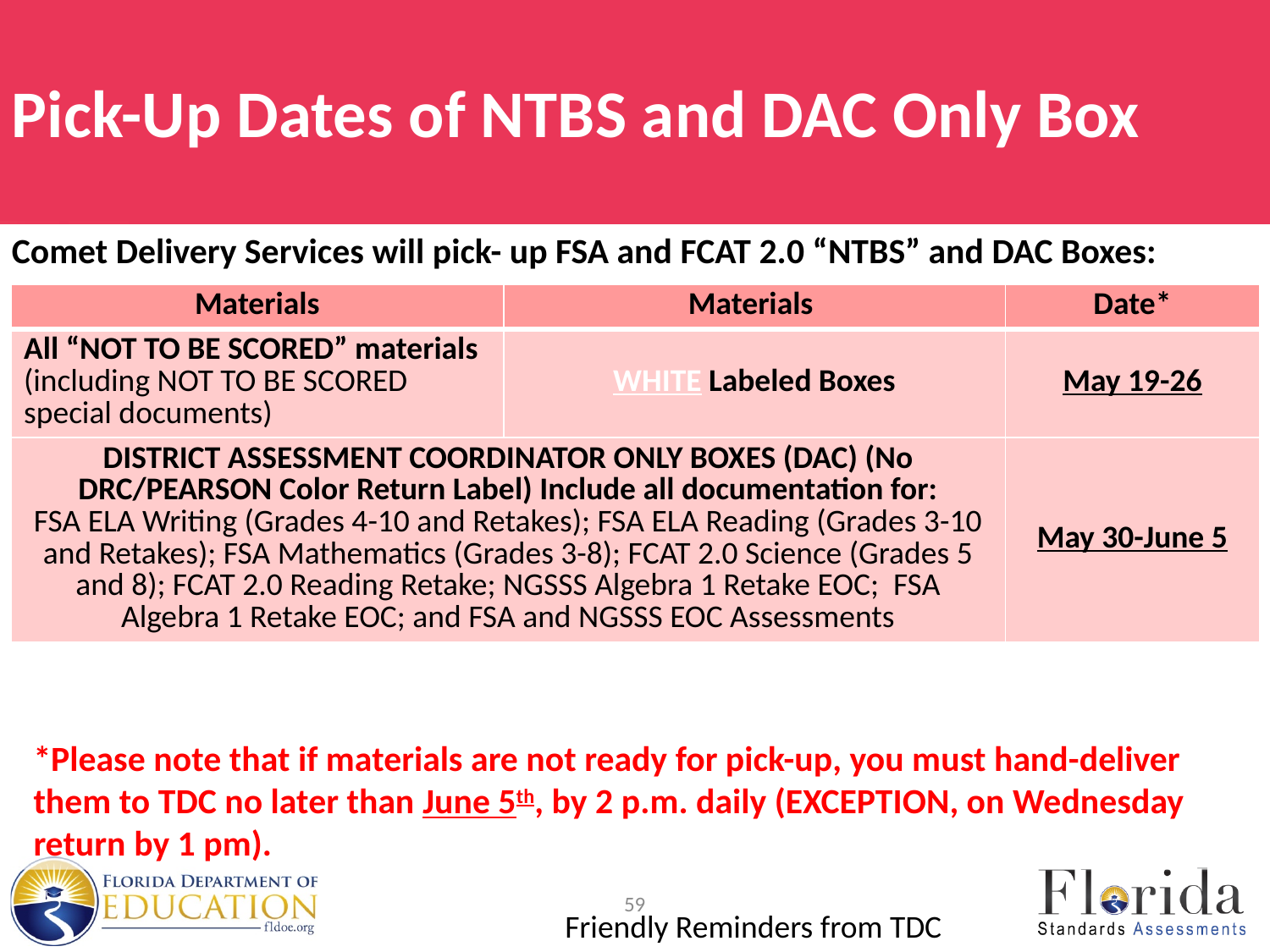

# Pick-Up Dates of NTBS and DAC Only Box
Comet Delivery Services will pick- up FSA and FCAT 2.0 “NTBS” and DAC Boxes:
| Materials | Materials | Date\* |
| --- | --- | --- |
| All “NOT TO BE SCORED” materials (including NOT TO BE SCORED special documents) | WHITE Labeled Boxes | May 19-26 |
| DISTRICT ASSESSMENT COORDINATOR ONLY BOXES (DAC) (No DRC/PEARSON Color Return Label) Include all documentation for: FSA ELA Writing (Grades 4-10 and Retakes); FSA ELA Reading (Grades 3-10 and Retakes); FSA Mathematics (Grades 3-8); FCAT 2.0 Science (Grades 5 and 8); FCAT 2.0 Reading Retake; NGSSS Algebra 1 Retake EOC; FSA Algebra 1 Retake EOC; and FSA and NGSSS EOC Assessments |  | May 30-June 5 |
*Please note that if materials are not ready for pick-up, you must hand-deliver them to TDC no later than June 5th, by 2 p.m. daily (EXCEPTION, on Wednesday return by 1 pm).
59
Friendly Reminders from TDC